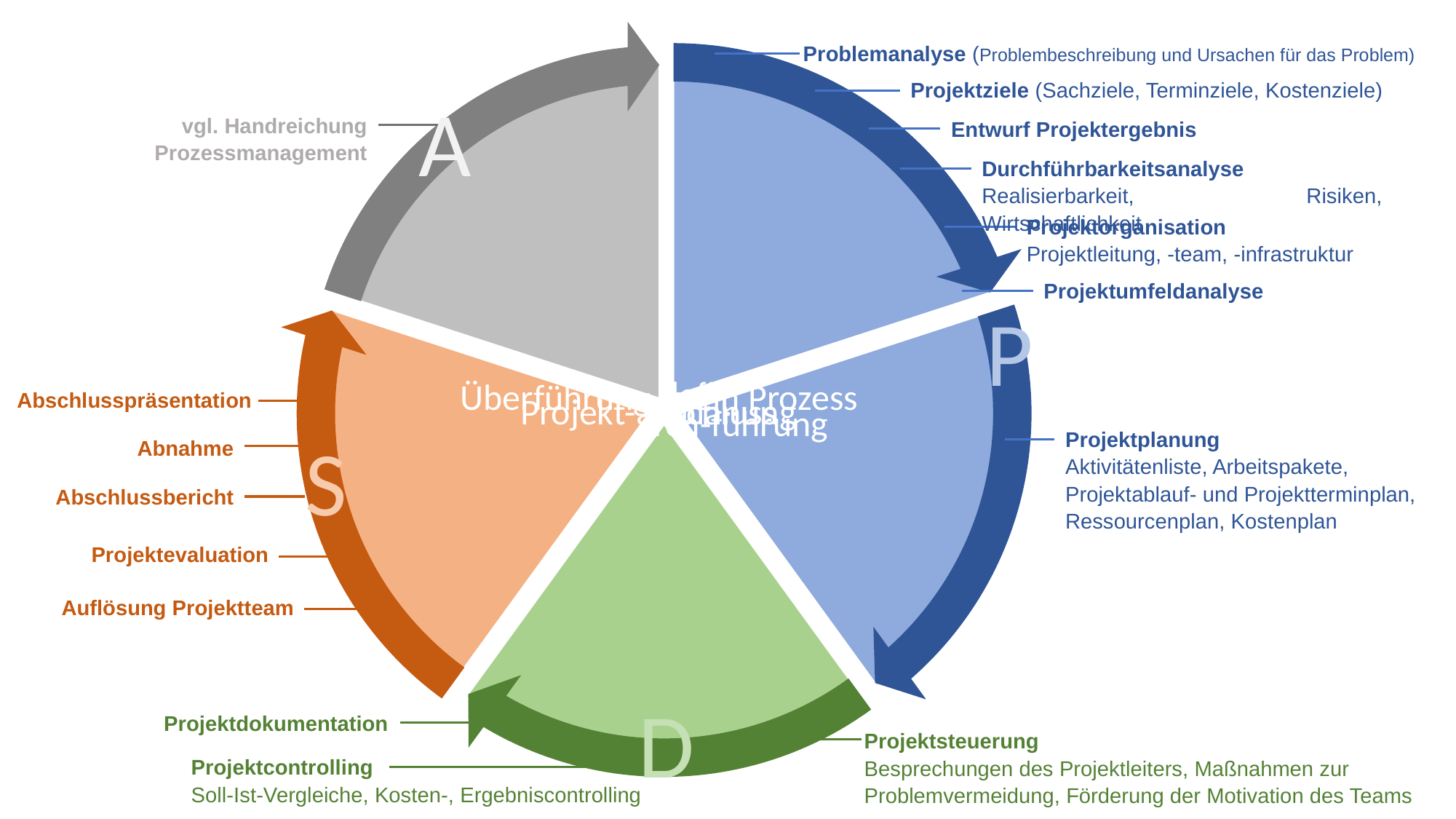

Projekt-definition
Projekt-planung
Projekt-durch-führung
Projekt-abschluss
Überführung in ein Prozess
Problemanalyse (Problembeschreibung und Ursachen für das Problem)
Projektziele (Sachziele, Terminziele, Kostenziele)
A
vgl. Handreichung Prozessmanagement
Entwurf Projektergebnis
Durchführbarkeitsanalyse
Realisierbarkeit, Risiken, Wirtschaftlichkeit
Projektorganisation
Projektleitung, -team, -infrastruktur
Projektumfeldanalyse
P
Abschlusspräsentation
Projektplanung
Aktivitätenliste, Arbeitspakete, Projektablauf- und Projektterminplan, Ressourcenplan, Kostenplan
S
Abnahme
Abschlussbericht
Projektevaluation
Auflösung Projektteam
D
Projektdokumentation
Projektsteuerung
Besprechungen des Projektleiters, Maßnahmen zur Problemvermeidung, Förderung der Motivation des Teams
Projektcontrolling
Soll-Ist-Vergleiche, Kosten-, Ergebniscontrolling